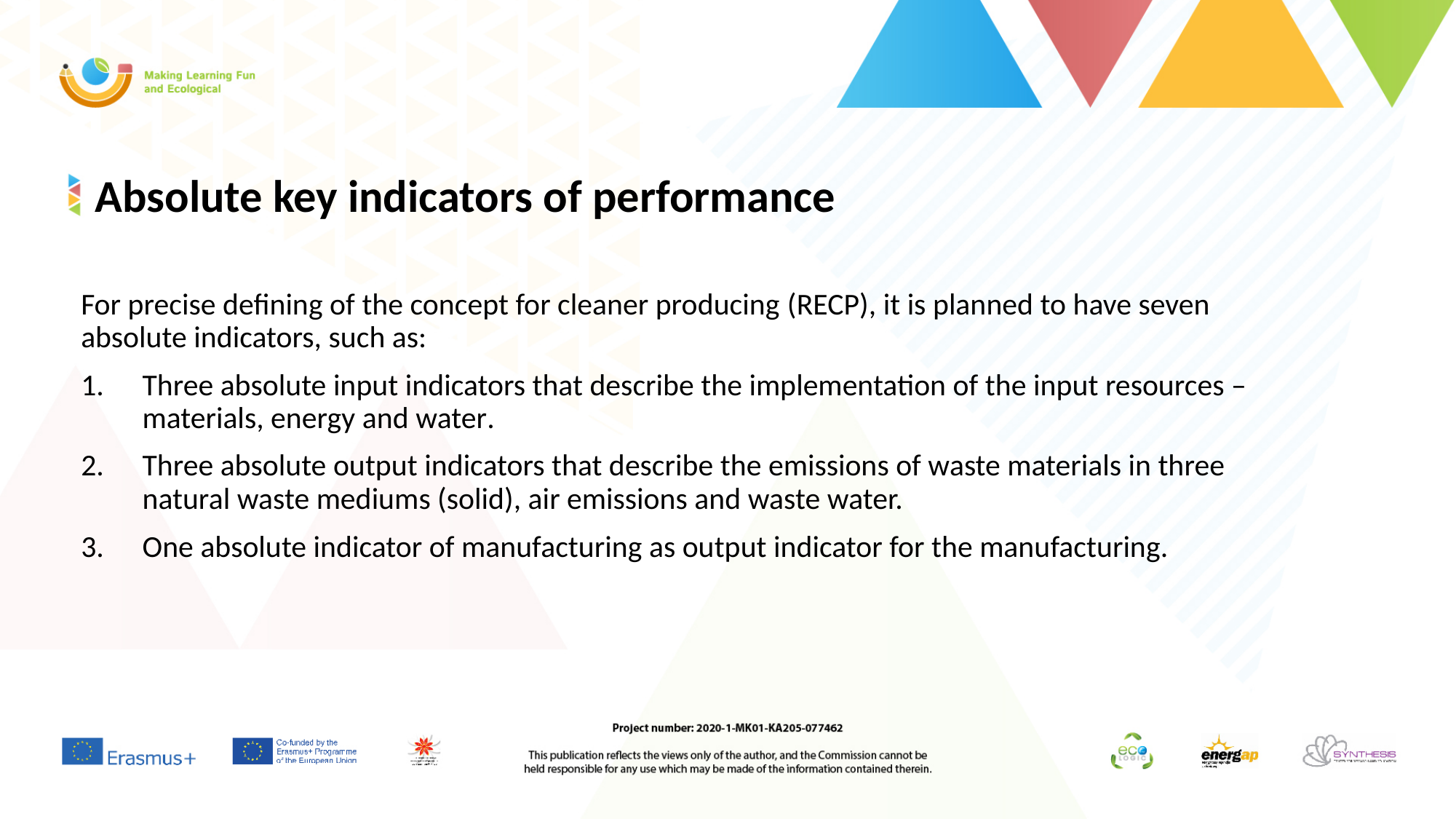

# Absolute key indicators of performance
For precise defining of the concept for cleaner producing (RECP), it is planned to have seven absolute indicators, such as:
Three absolute input indicators that describe the implementation of the input resources – materials, energy and water.
Three absolute output indicators that describe the emissions of waste materials in three natural waste mediums (solid), air emissions and waste water.
One absolute indicator of manufacturing as output indicator for the manufacturing.